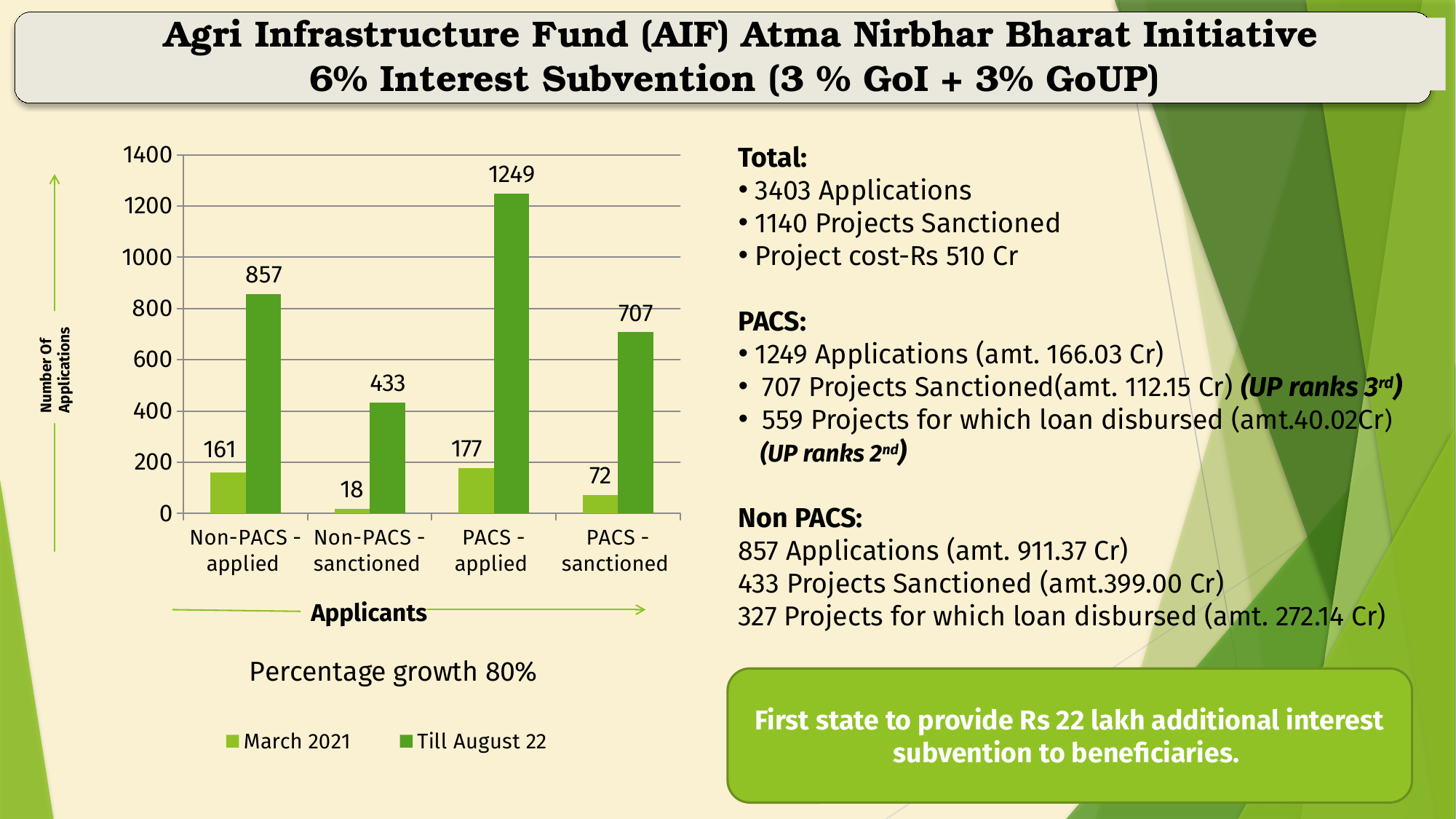

Agri Infrastructure Fund (AIF) Atma Nirbhar Bharat Initiative
6% Interest Subvention (3 % GoI + 3% GoUP)

### Chart

| Category | March 2021 | Till August 22 |
|---|---|---|
| Non-PACS - applied  | 161.0 | 857.0 |
| Non-PACS - sanctioned  | 18.0 | 433.0 |
| PACS - applied  | 177.0 | 1249.0 |
| PACS - sanctioned  | 72.0 | 707.0 |
Total:
 3403 Applications
 1140 Projects Sanctioned
 Project cost-Rs 510 Cr

PACS:
 1249 Applications (amt. 166.03 Cr)
  707 Projects Sanctioned(amt. 112.15 Cr) (UP ranks 3rd)
  559 Projects for which loan disbursed (amt.40.02Cr)
    (UP ranks 2nd)

Non PACS:
857 Applications (amt. 911.37 Cr)
433 Projects Sanctioned (amt.399.00 Cr)
327 Projects for which loan disbursed (amt. 272.14 Cr)
Number Of Applications
Applicants
First state to provide Rs 22 lakh additional interest subvention to beneficiaries.